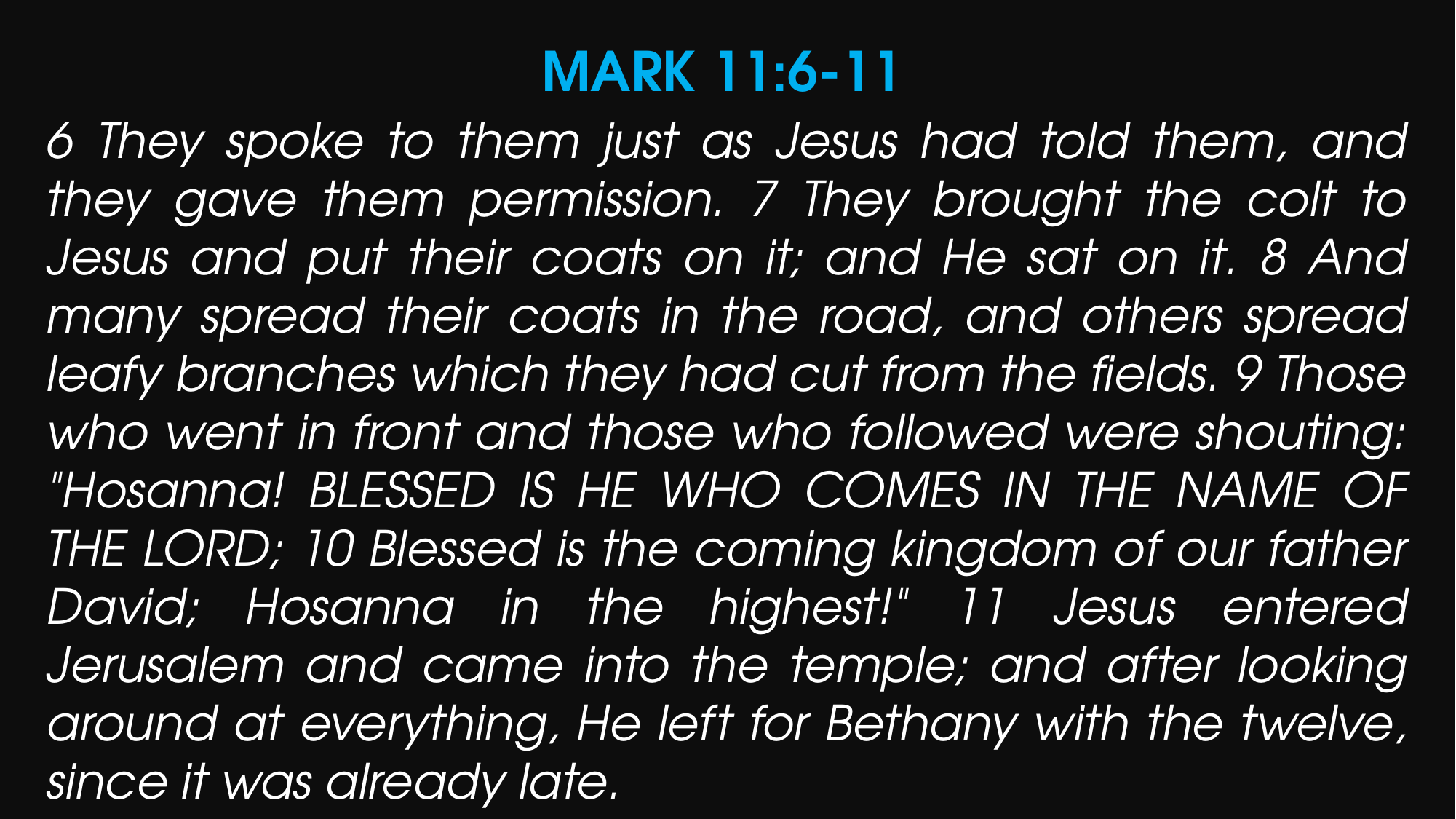

Mark 11:6-11
6 They spoke to them just as Jesus had told them, and they gave them permission. 7 They brought the colt to Jesus and put their coats on it; and He sat on it. 8 And many spread their coats in the road, and others spread leafy branches which they had cut from the fields. 9 Those who went in front and those who followed were shouting: "Hosanna! BLESSED IS HE WHO COMES IN THE NAME OF THE LORD; 10 Blessed is the coming kingdom of our father David; Hosanna in the highest!" 11 Jesus entered Jerusalem and came into the temple; and after looking around at everything, He left for Bethany with the twelve, since it was already late.